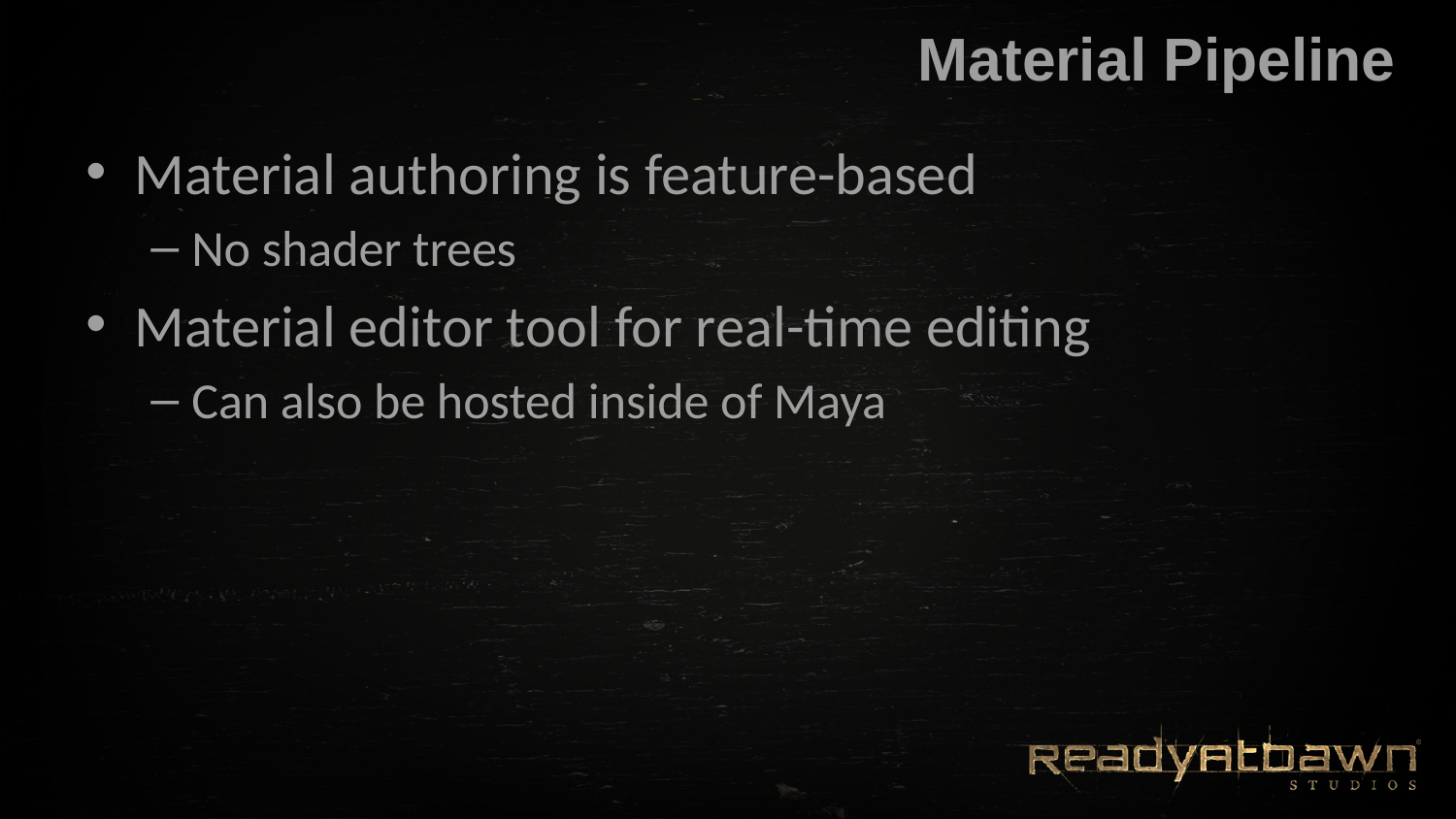

# Material Pipeline
Material authoring is feature-based
No shader trees
Material editor tool for real-time editing
Can also be hosted inside of Maya